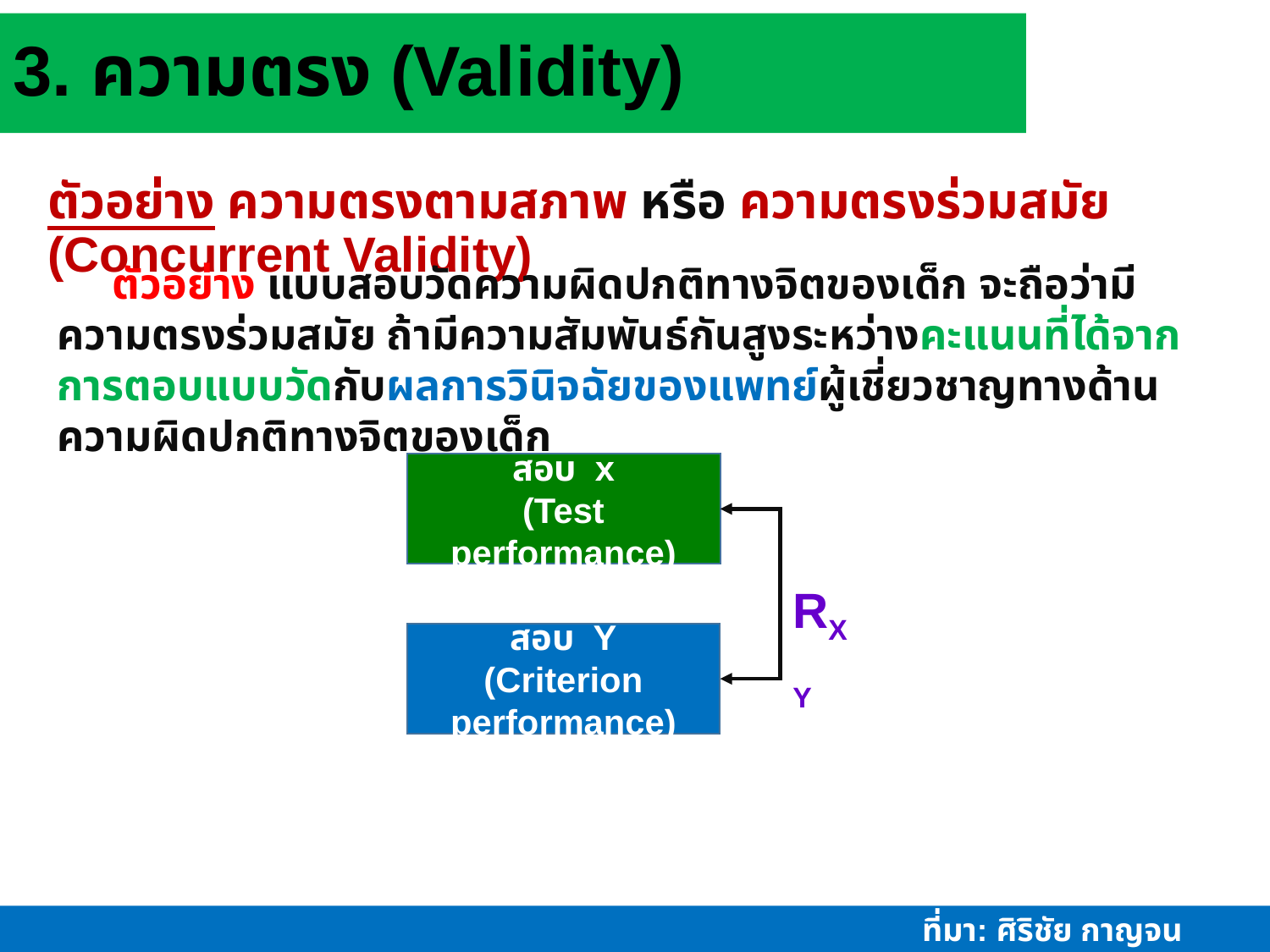

3. ความตรง (Validity)
ตัวอย่าง ความตรงตามสภาพ หรือ ความตรงร่วมสมัย (Concurrent Validity)

     ตัวอย่าง แบบสอบวัดความผิดปกติทางจิตของเด็ก จะถือว่ามีความตรงร่วมสมัย ถ้ามีความสัมพันธ์กันสูงระหว่างคะแนนที่ได้จากการตอบแบบวัดกับผลการวินิจฉัยของแพทย์ผู้เชี่ยวชาญทางด้านความผิดปกติทางจิตของเด็ก
คะแนนจากแบบสอบ  x
(Test performance)
ปี 2561

RXY
คะแนนจากแบบสอบ  Y
(Criterion performance)
ปี 2561
ที่มา: ศิริชัย กาญจนวาสี, 2556